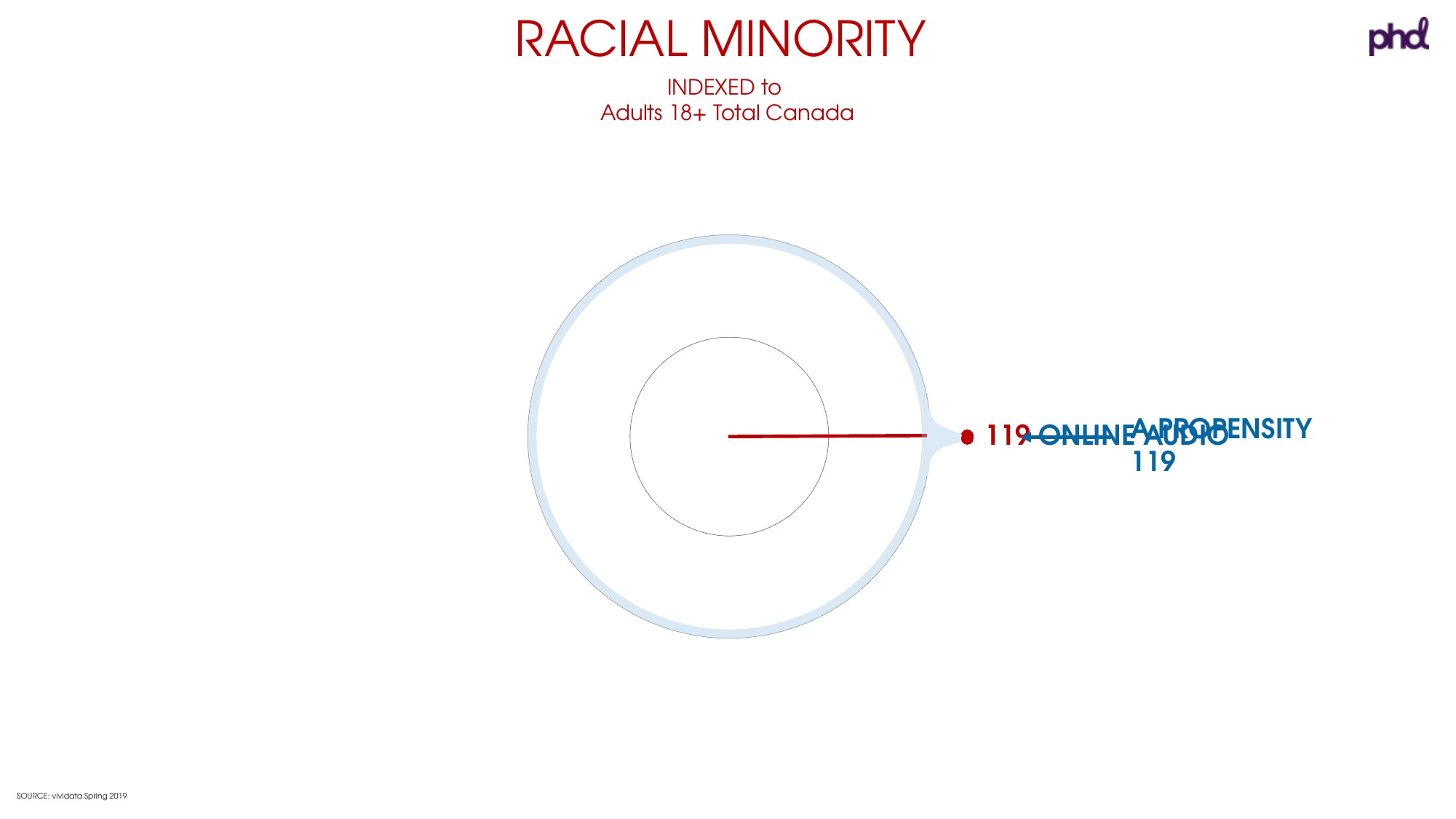

RACIAL MINORITY
INDEXED to
Adults 18+ Total Canada

A PROPENSITY
119
119 ONLINE AUDIO

SOURCE: vividata Spring 2019